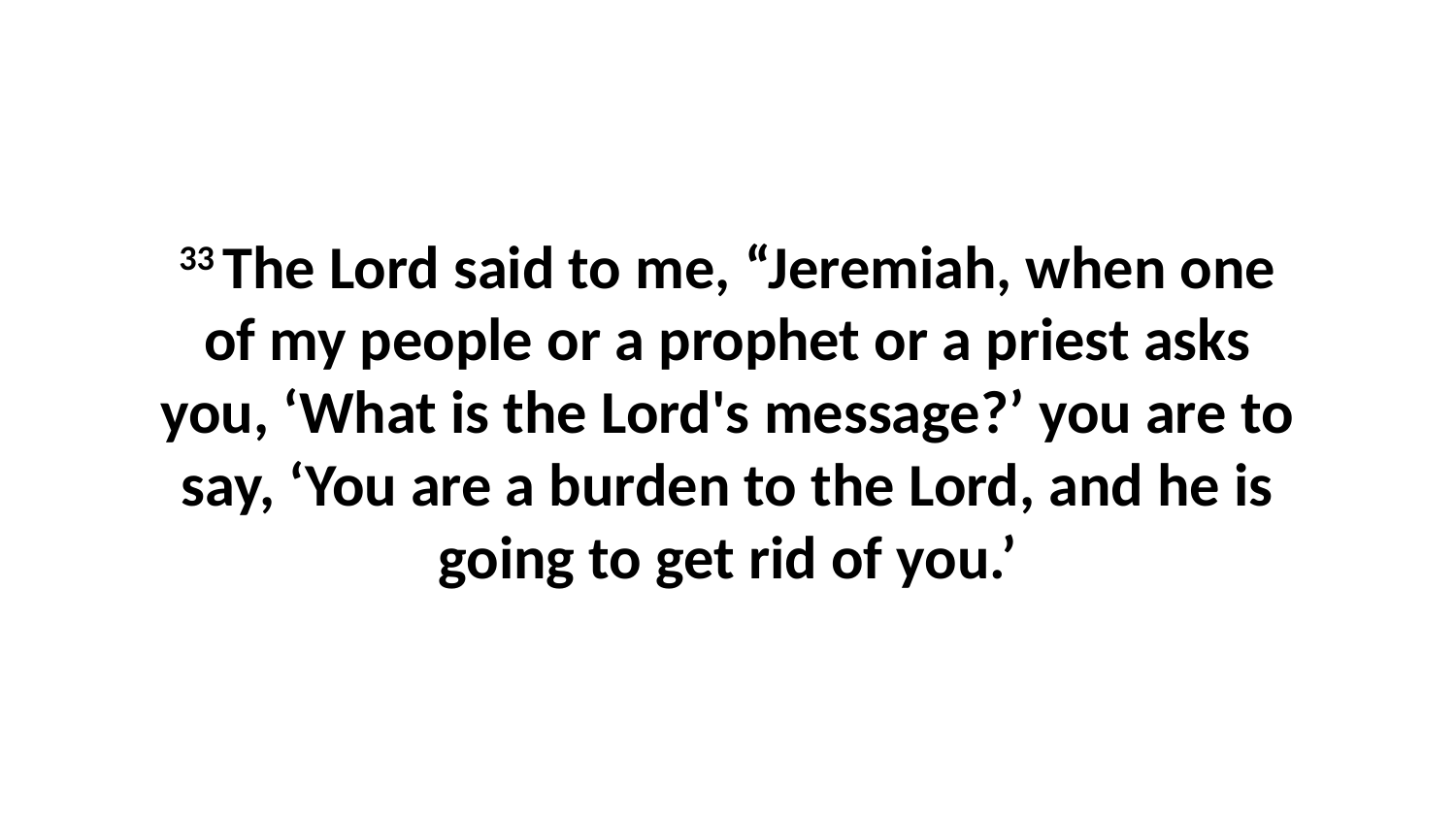

33 The Lord said to me, “Jeremiah, when one of my people or a prophet or a priest asks you, ‘What is the Lord's message?’ you are to say, ‘You are a burden to the Lord, and he is going to get rid of you.’